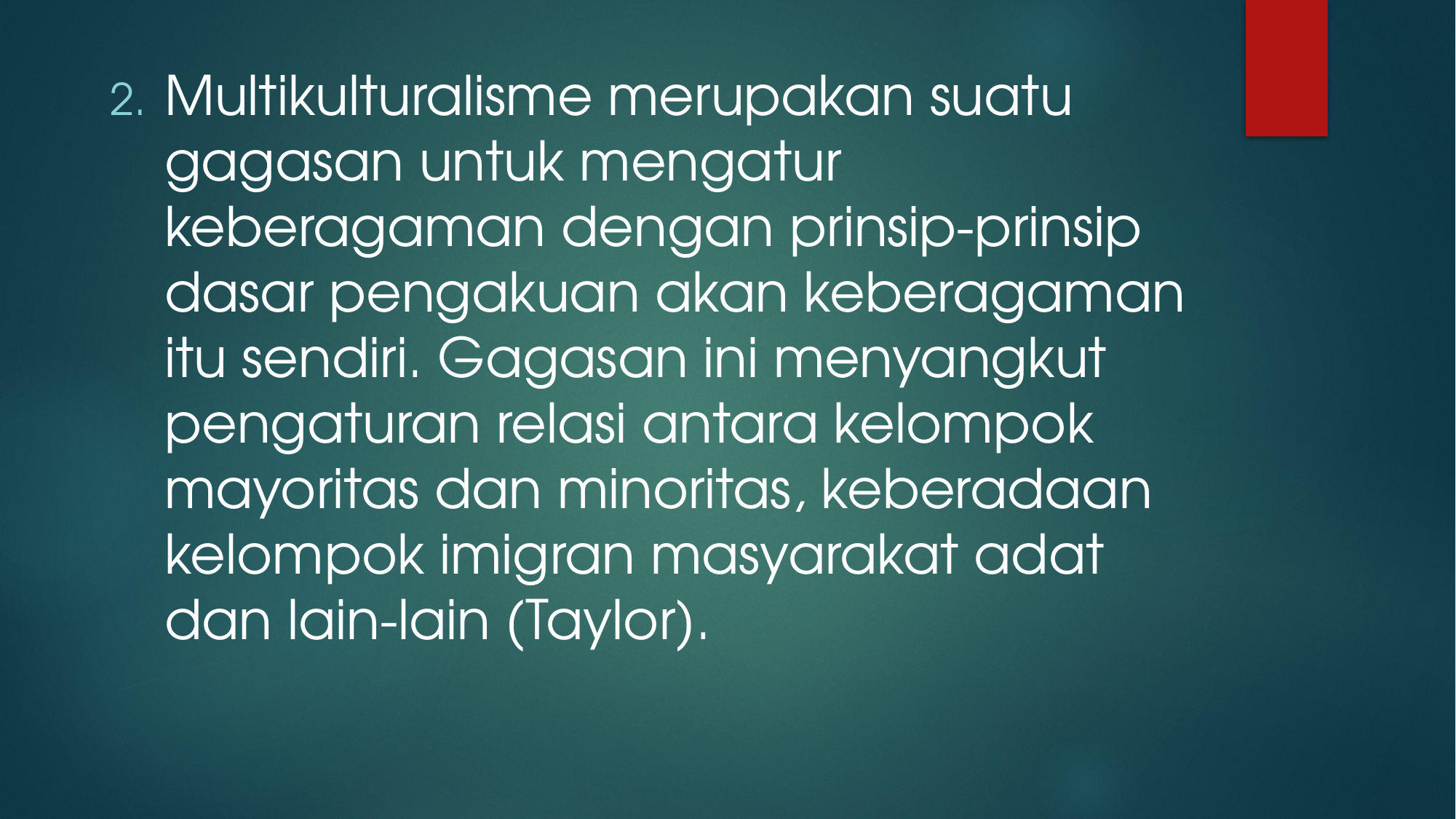

Multikulturalisme merupakan suatu gagasan untuk mengatur keberagaman dengan prinsip-prinsip dasar pengakuan akan keberagaman itu sendiri. Gagasan ini menyangkut pengaturan relasi antara kelompok mayoritas dan minoritas, keberadaan kelompok imigran masyarakat adat dan lain-lain (Taylor).